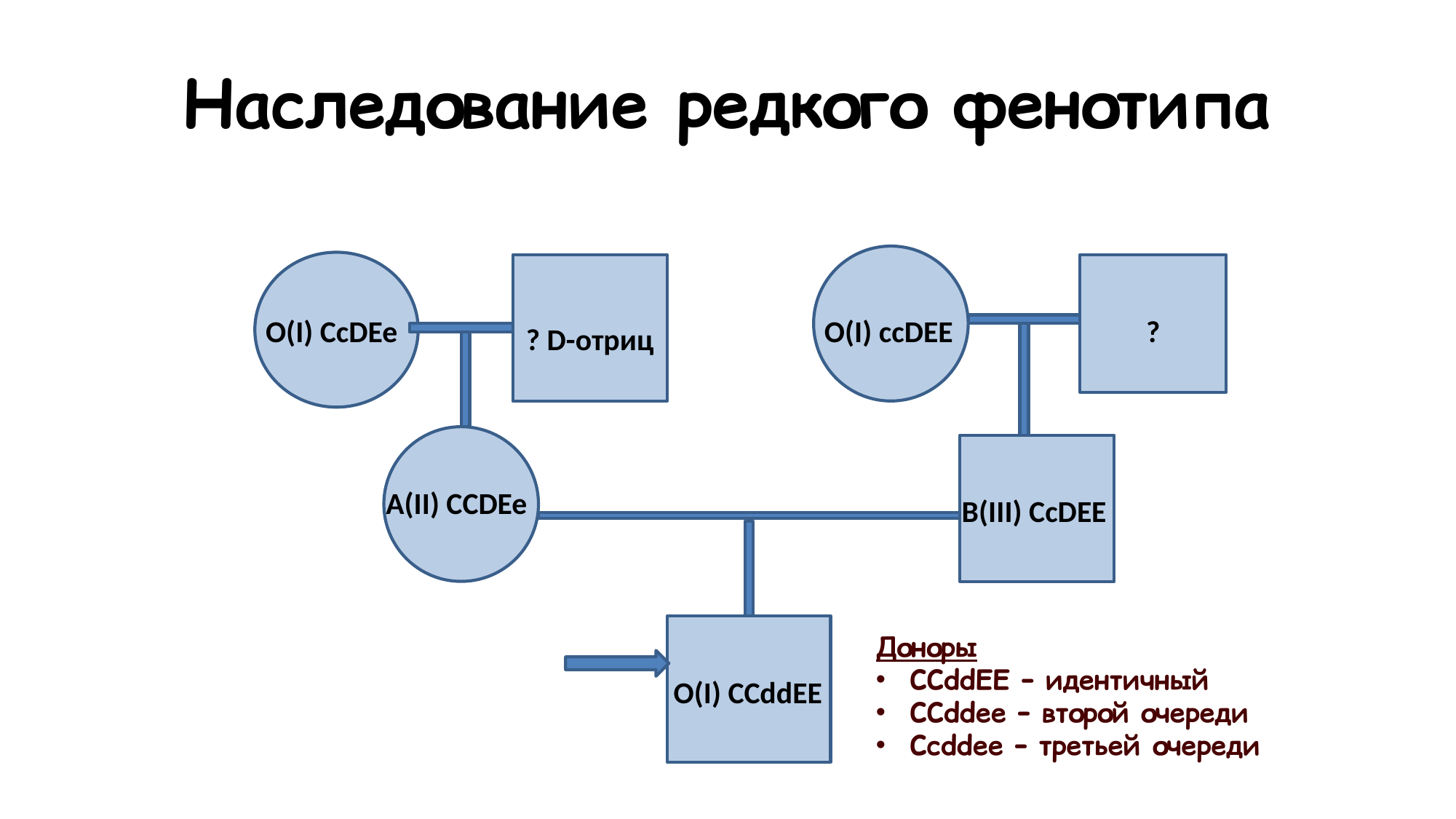

# Наследование редкого фенотипа

O(I) CcDEe
O(I) ccDEE
?
? D-отриц

A(II) CCDEe
B(III) CcDEE

Доноры
ССddEE – идентичный
ССddее – второй очереди
Ссddее – третьей очереди

O(I) CCddEE